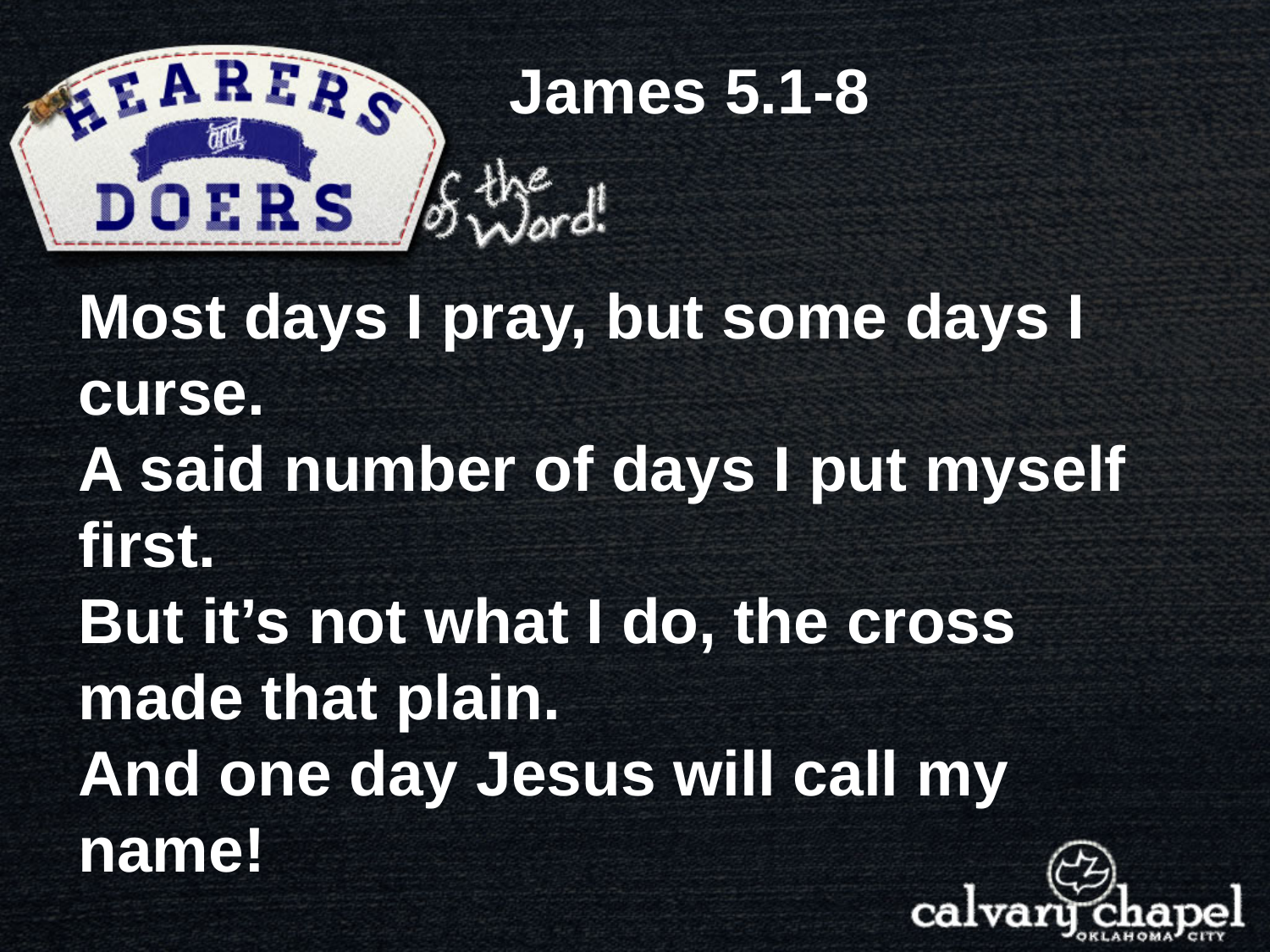

James 5.1-8
Most days I pray, but some days I curse.
A said number of days I put myself first.
But it’s not what I do, the cross made that plain.
And one day Jesus will call my name!